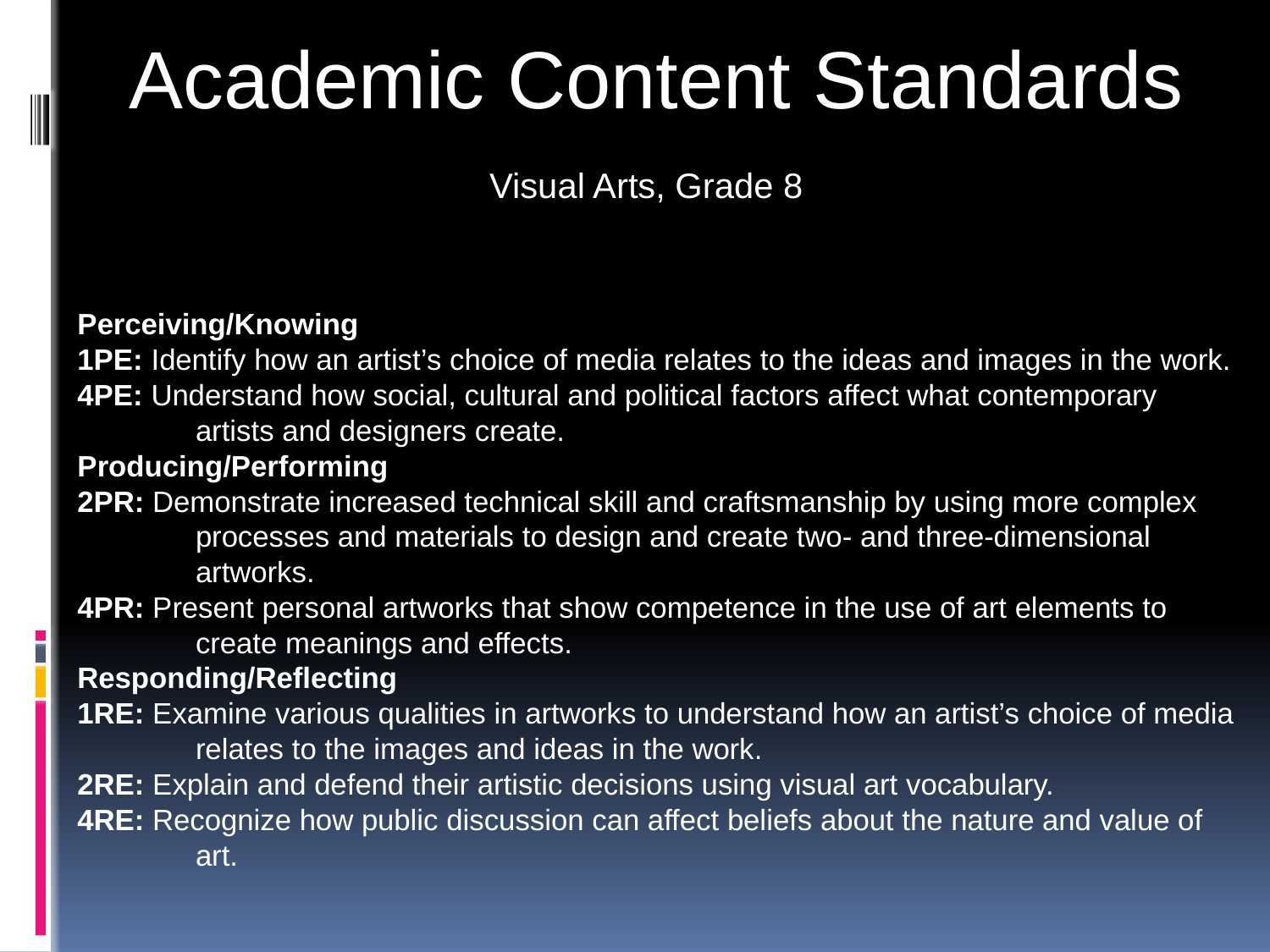

Academic Content Standards
Visual Arts, Grade 8
Perceiving/Knowing
1PE: Identify how an artist’s choice of media relates to the ideas and images in the work.
4PE: Understand how social, cultural and political factors affect what contemporary
	artists and designers create.
Producing/Performing
2PR: Demonstrate increased technical skill and craftsmanship by using more complex
	processes and materials to design and create two- and three-dimensional
	artworks.
4PR: Present personal artworks that show competence in the use of art elements to
	create meanings and effects.
Responding/Reflecting
1RE: Examine various qualities in artworks to understand how an artist’s choice of media
	relates to the images and ideas in the work.
2RE: Explain and defend their artistic decisions using visual art vocabulary.
4RE: Recognize how public discussion can affect beliefs about the nature and value of
	art.